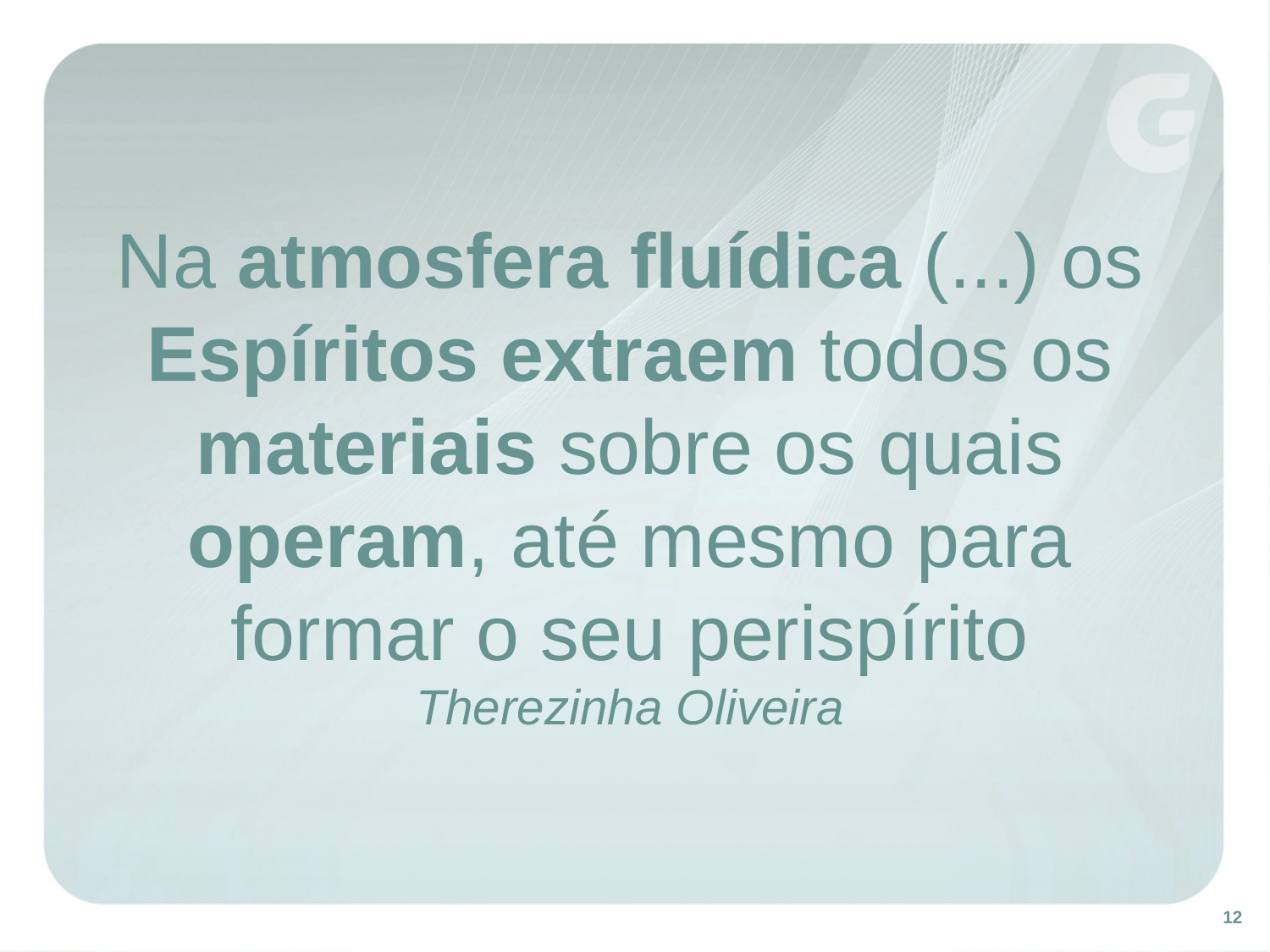

# Na atmosfera fluídica (...) os Espíritos extraem todos os materiais sobre os quais operam, até mesmo para formar o seu perispírito Therezinha Oliveira
12